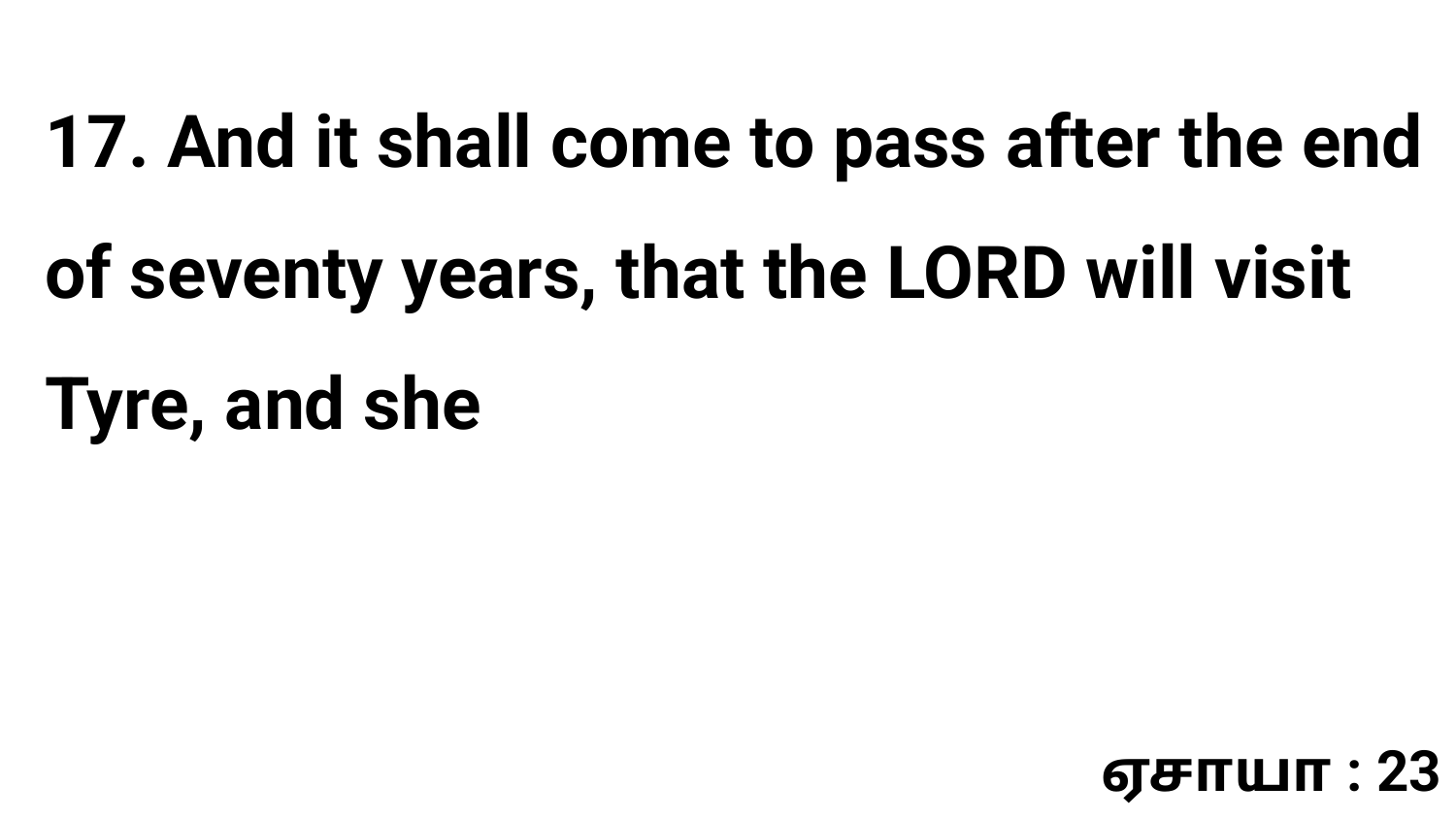

17. And it shall come to pass after the end of seventy years, that the LORD will visit Tyre, and she
ஏசாயா : 23